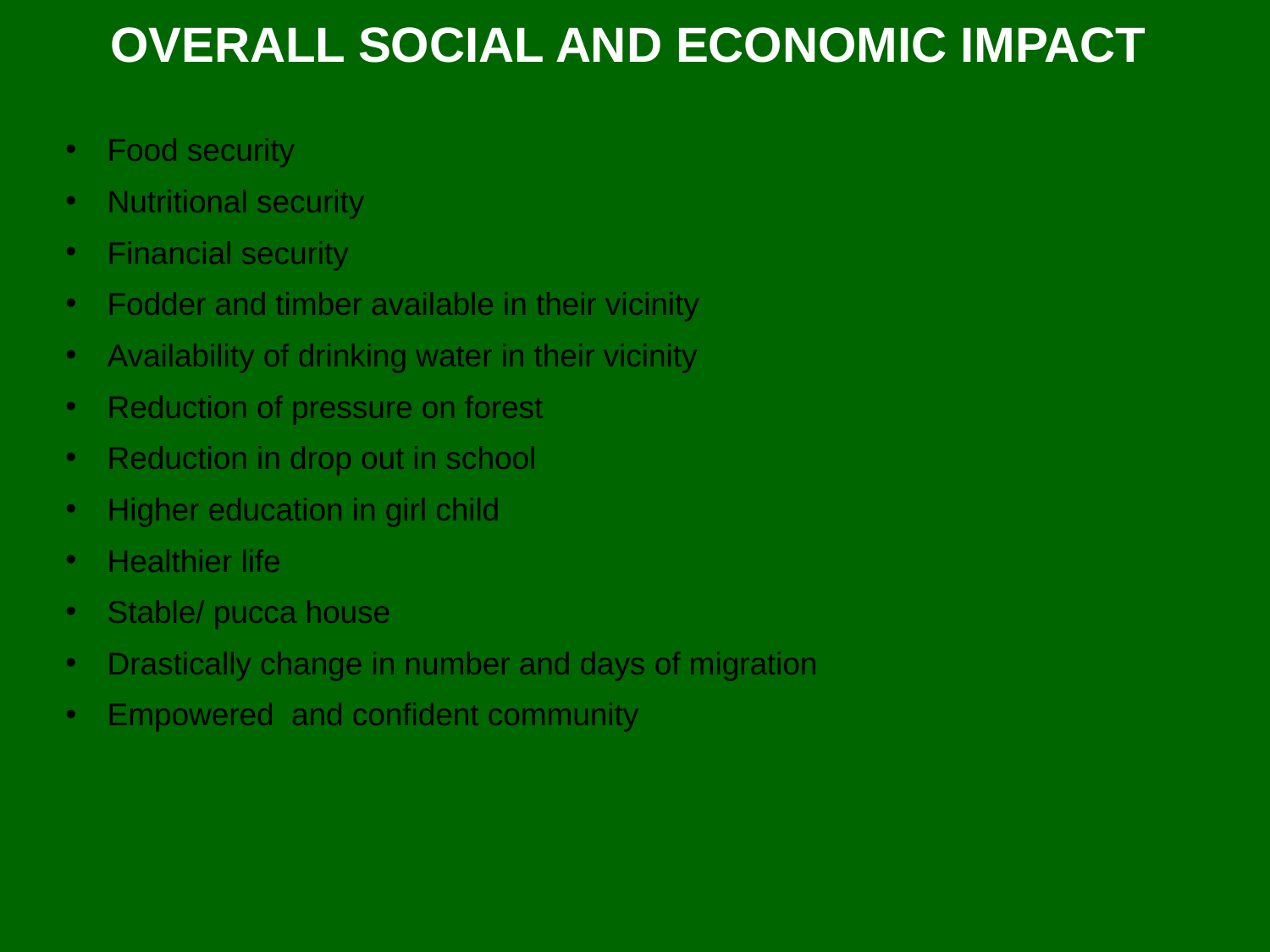

OVERALL SOCIAL AND ECONOMIC IMPACT
Food security
Nutritional security
Financial security
Fodder and timber available in their vicinity
Availability of drinking water in their vicinity
Reduction of pressure on forest
Reduction in drop out in school
Higher education in girl child
Healthier life
Stable/ pucca house
Drastically change in number and days of migration
Empowered  and confident community